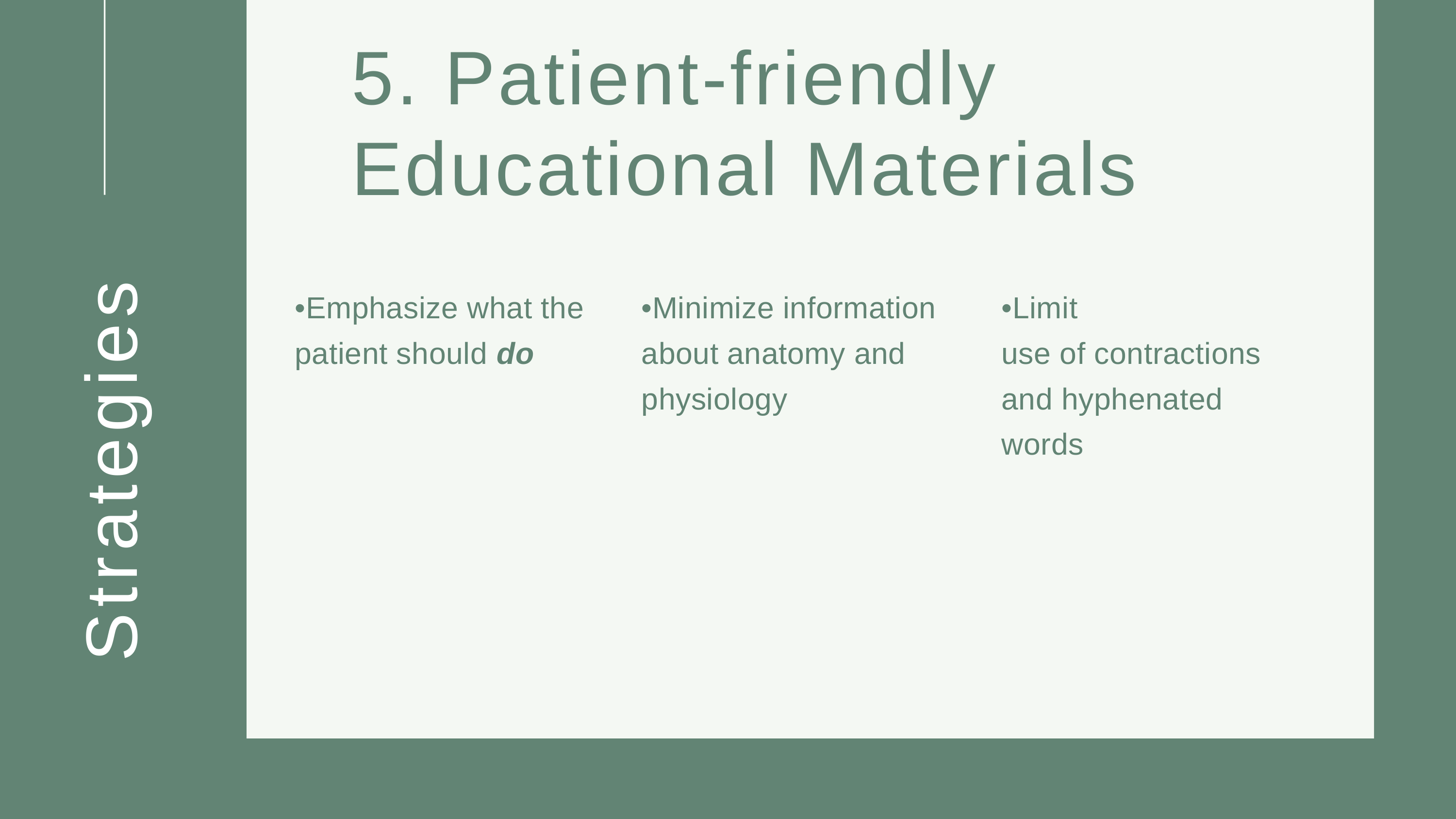

5. Patient-friendly
Educational Materials
•Emphasize what the patient should do
•Minimize information about anatomy and
physiology
•Limit
use of contractions and hyphenated words
Strategies